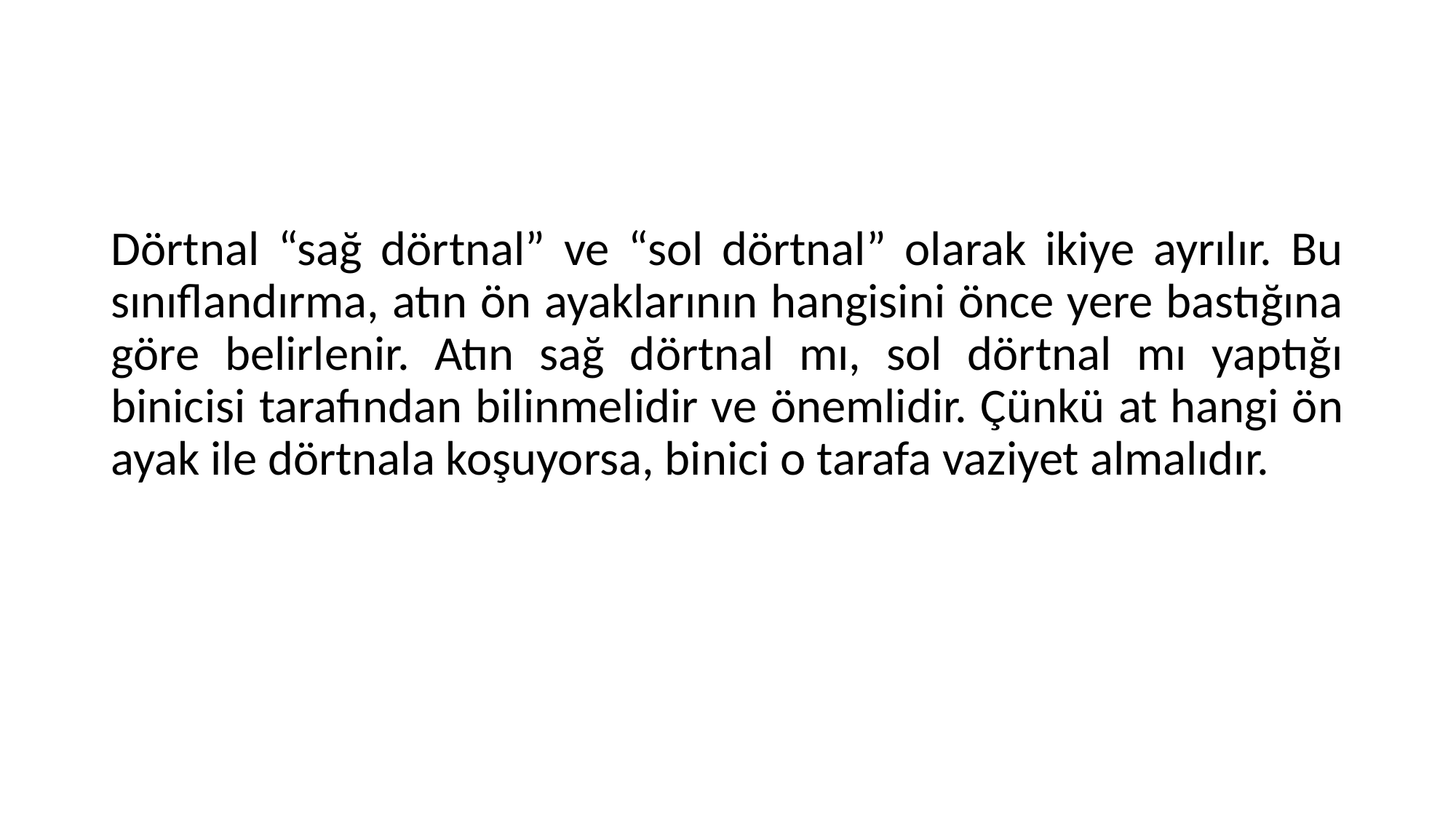

#
Dörtnal “sağ dörtnal” ve “sol dörtnal” olarak ikiye ayrılır. Bu sınıflandırma, atın ön ayaklarının hangisini önce yere bastığına göre belirlenir. Atın sağ dörtnal mı, sol dörtnal mı yaptığı binicisi tarafından bilinmelidir ve önemlidir. Çünkü at hangi ön ayak ile dörtnala koşuyorsa, binici o tarafa vaziyet almalıdır.